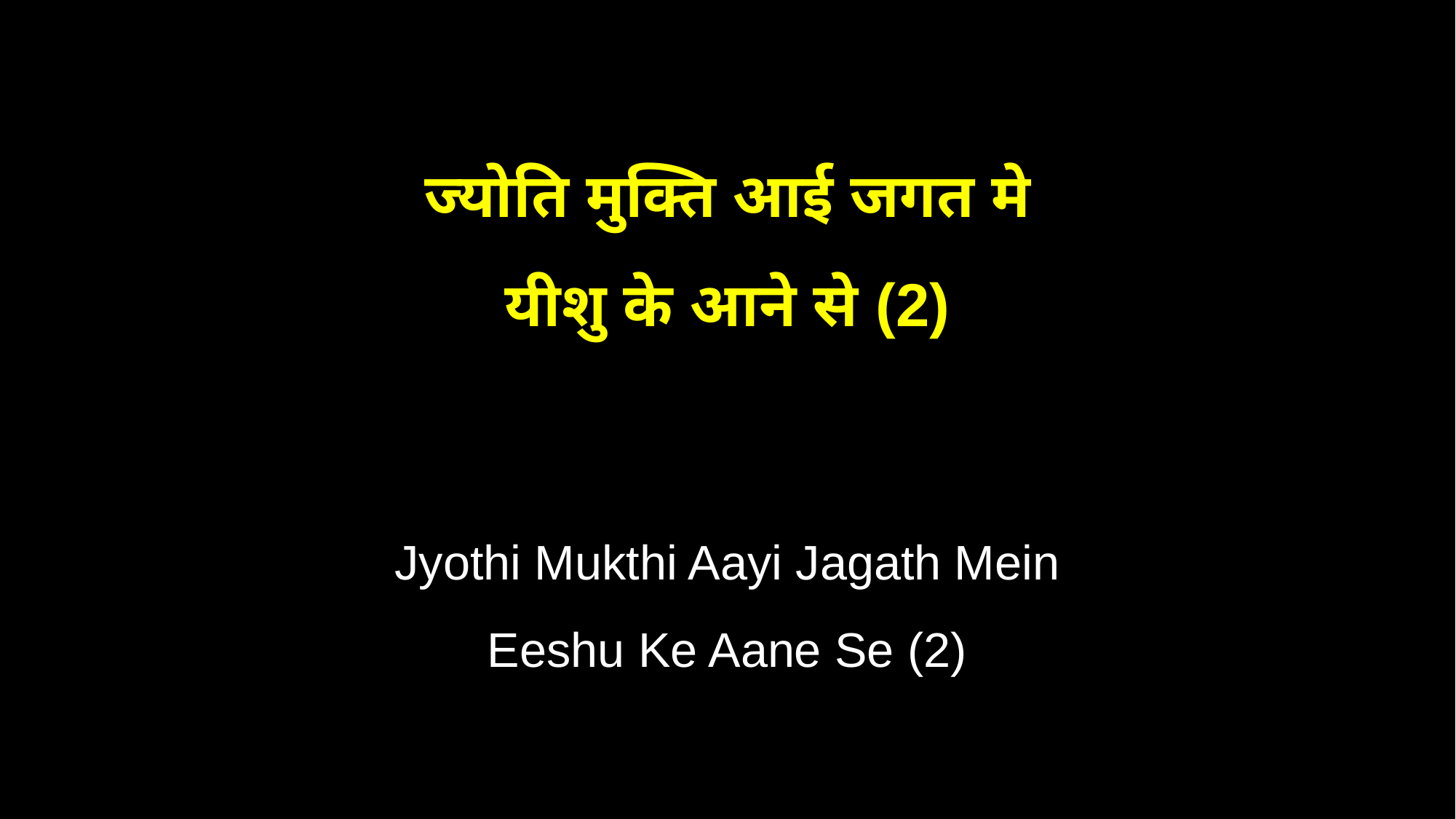

ज्योति मुक्ति आई जगत मे
यीशु के आने से (2)
Jyothi Mukthi Aayi Jagath Mein
Eeshu Ke Aane Se (2)